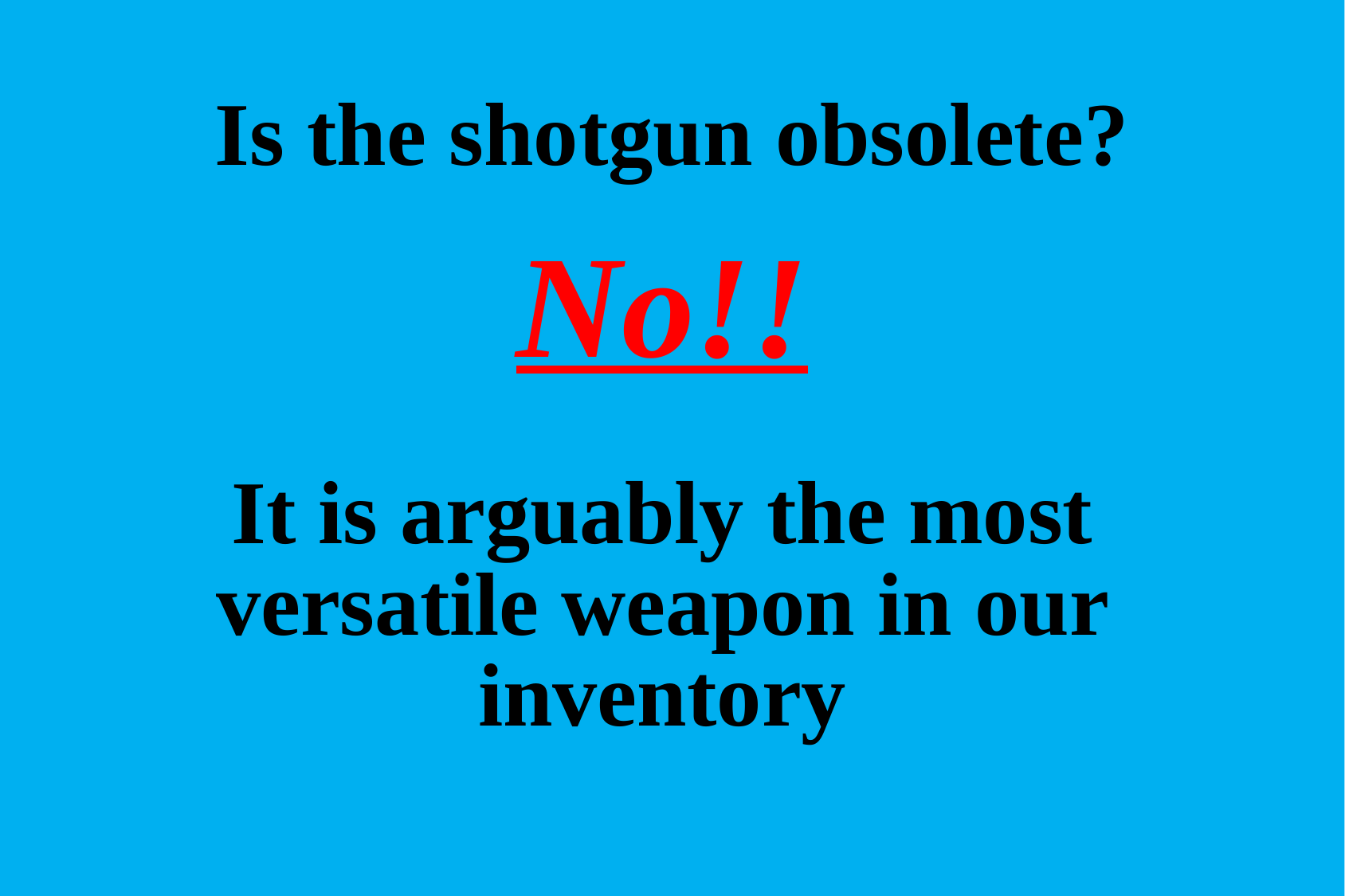

# Is the shotgun obsolete?
No!!
It is arguably the most versatile weapon in our inventory